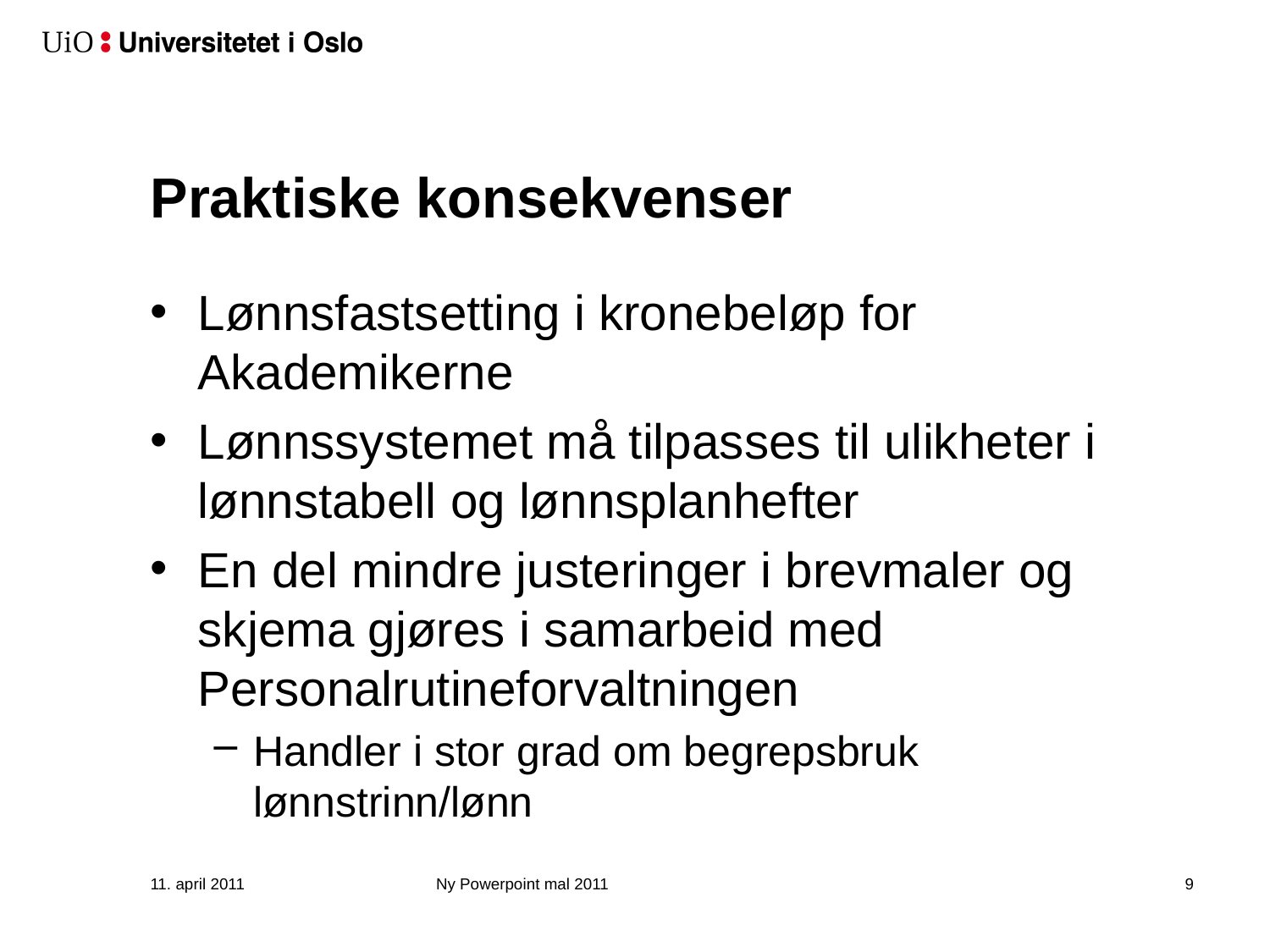

# Praktiske konsekvenser
Lønnsfastsetting i kronebeløp for Akademikerne
Lønnssystemet må tilpasses til ulikheter i lønnstabell og lønnsplanhefter
En del mindre justeringer i brevmaler og skjema gjøres i samarbeid med Personalrutineforvaltningen
Handler i stor grad om begrepsbruk lønnstrinn/lønn
11. april 2011
Ny Powerpoint mal 2011
9